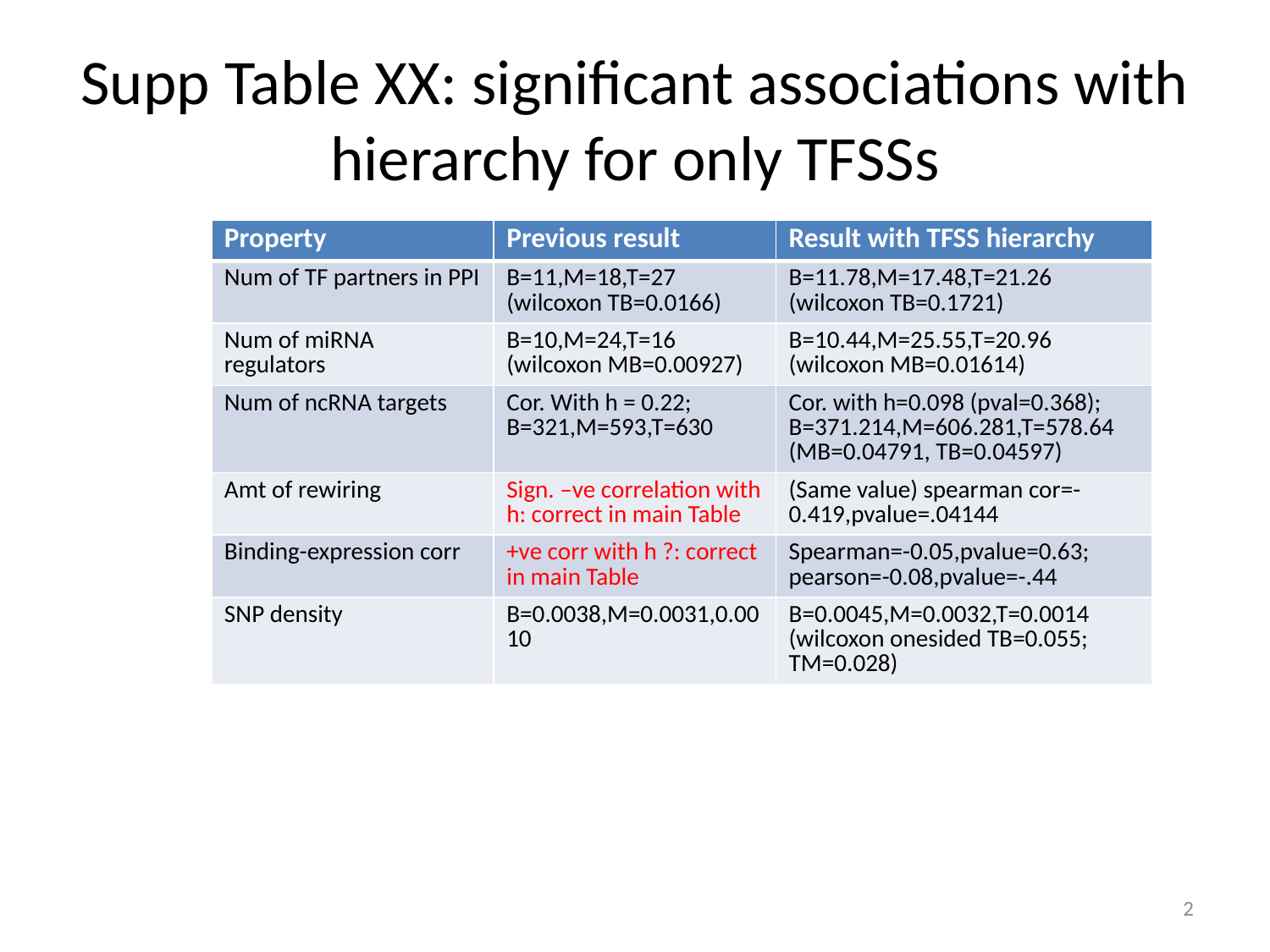

# Supp Table XX: significant associations with hierarchy for only TFSSs
| Property | Previous result | Result with TFSS hierarchy |
| --- | --- | --- |
| Num of TF partners in PPI | B=11,M=18,T=27 (wilcoxon TB=0.0166) | B=11.78,M=17.48,T=21.26 (wilcoxon TB=0.1721) |
| Num of miRNA regulators | B=10,M=24,T=16 (wilcoxon MB=0.00927) | B=10.44,M=25.55,T=20.96 (wilcoxon MB=0.01614) |
| Num of ncRNA targets | Cor. With h = 0.22; B=321,M=593,T=630 | Cor. with h=0.098 (pval=0.368); B=371.214,M=606.281,T=578.64 (MB=0.04791, TB=0.04597) |
| Amt of rewiring | Sign. –ve correlation with h: correct in main Table | (Same value) spearman cor=-0.419,pvalue=.04144 |
| Binding-expression corr | +ve corr with h ?: correct in main Table | Spearman=-0.05,pvalue=0.63; pearson=-0.08,pvalue=-.44 |
| SNP density | B=0.0038,M=0.0031,0.0010 | B=0.0045,M=0.0032,T=0.0014 (wilcoxon onesided TB=0.055; TM=0.028) |
2